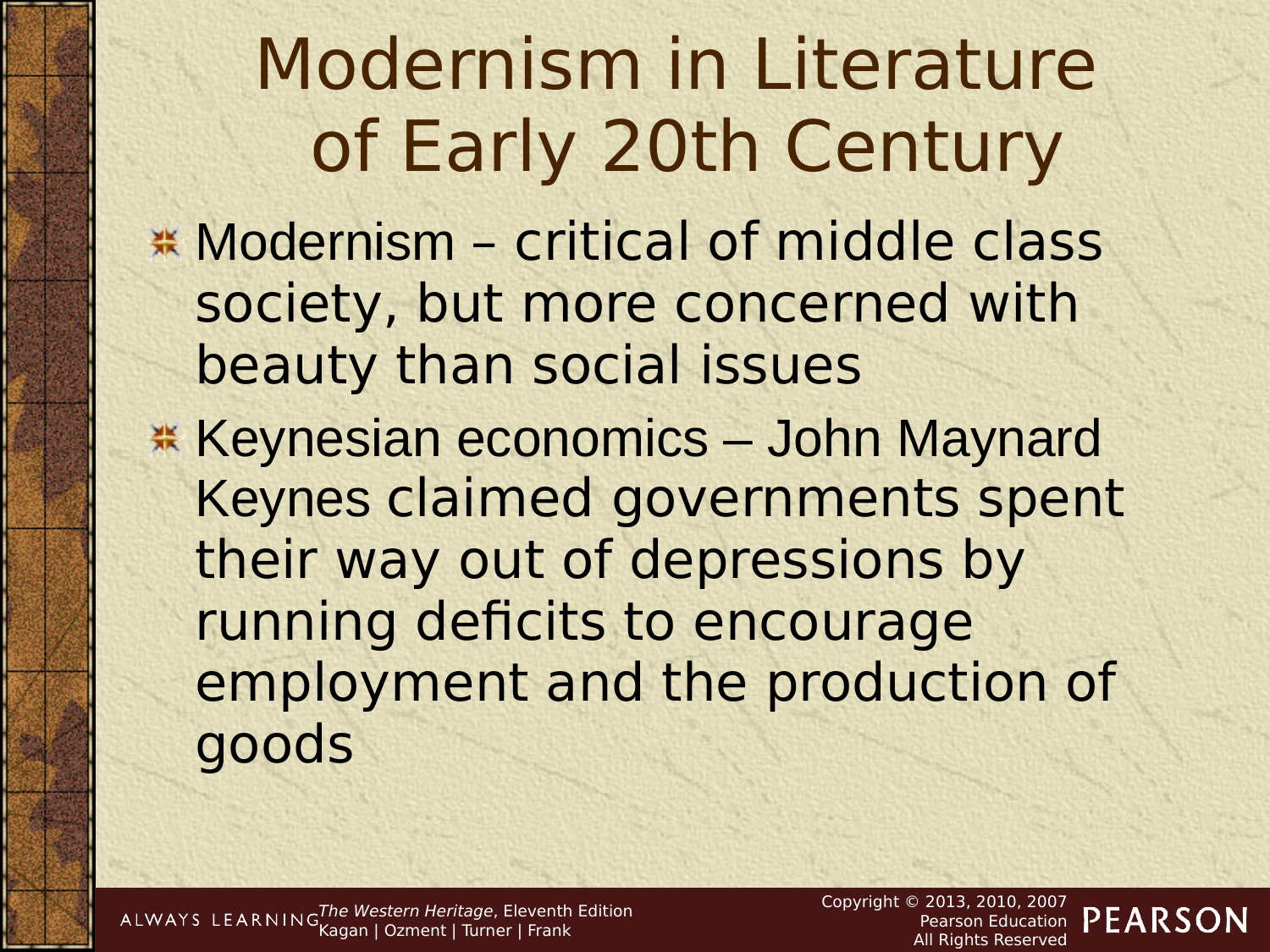

Modernism in Literature
of Early 20th Century
Modernism – critical of middle class society, but more concerned with beauty than social issues
Keynesian economics – John Maynard Keynes claimed governments spent their way out of depressions by running deficits to encourage employment and the production of goods